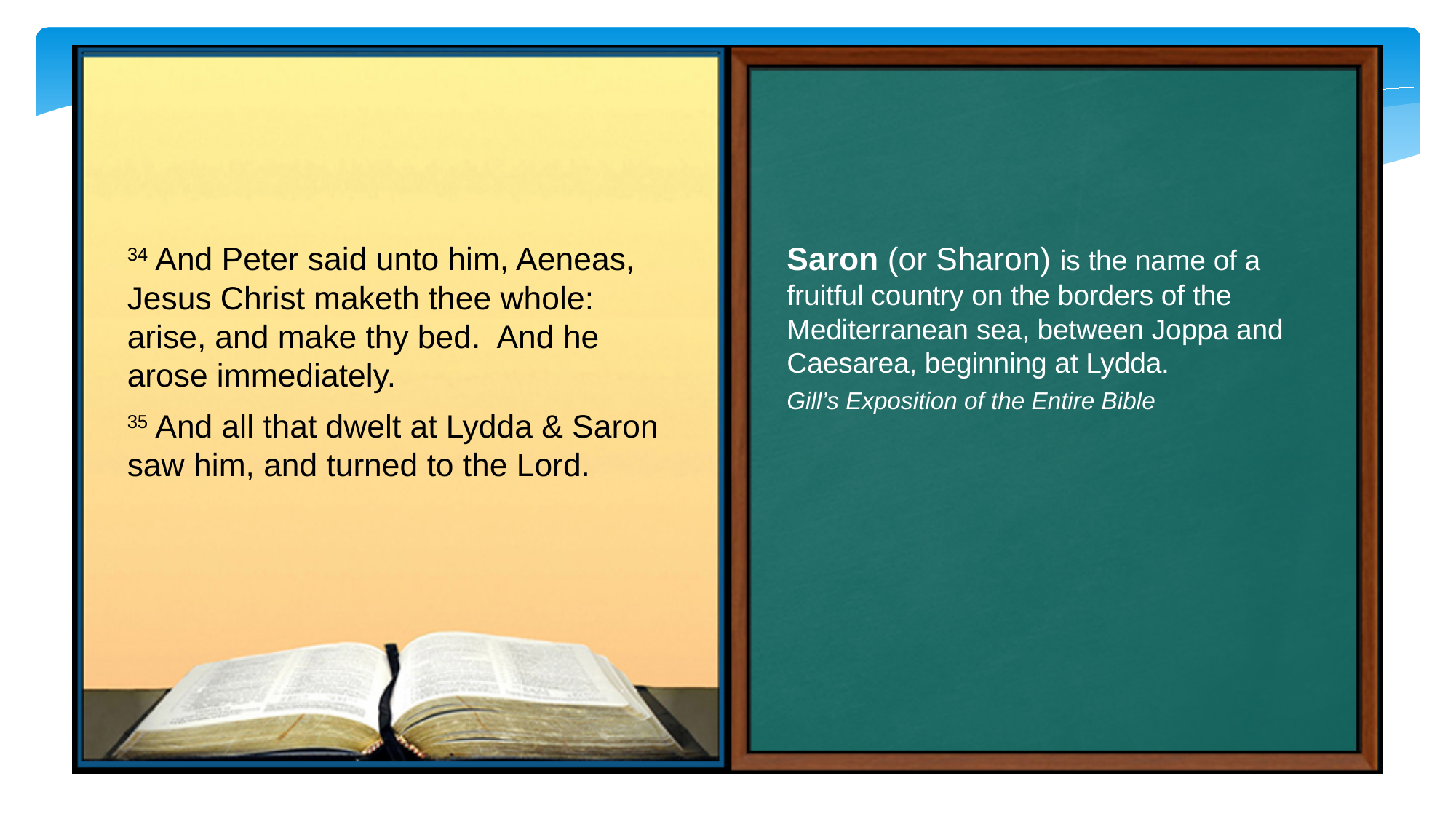

34 And Peter said unto him, Aeneas, Jesus Christ maketh thee whole:
arise, and make thy bed.  And he       arose immediately.
35 And all that dwelt at Lydda & Saron saw him, and turned to the Lord.
Saron (or Sharon) is the name of a fruitful country on the borders of the Mediterranean sea, between Joppa and Caesarea, beginning at Lydda.
Gill’s Exposition of the Entire Bible